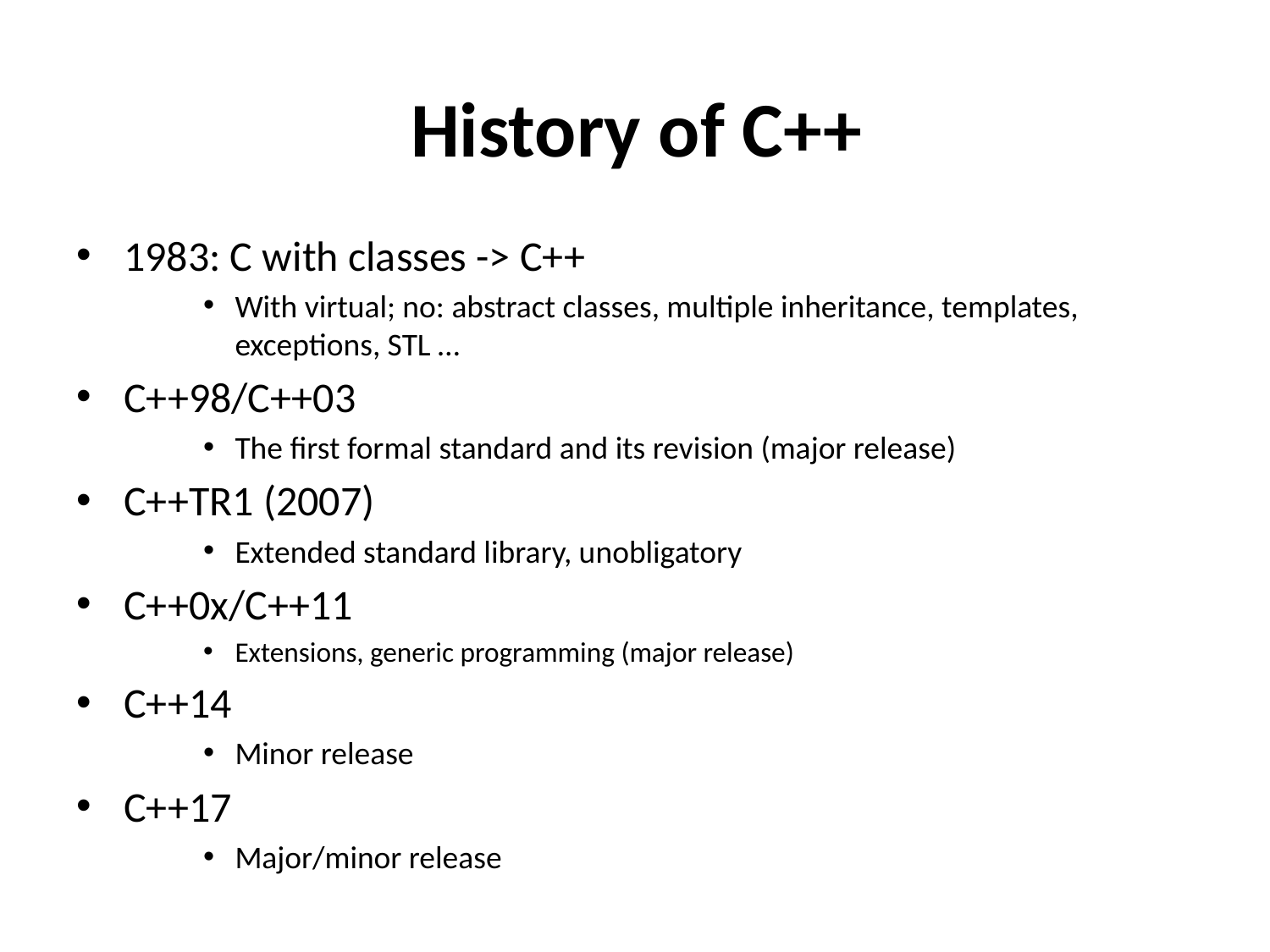

# History of C++
1983: C with classes -> C++
With virtual; no: abstract classes, multiple inheritance, templates, exceptions, STL …
C++98/C++03
The first formal standard and its revision (major release)
C++TR1 (2007)
Extended standard library, unobligatory
C++0x/C++11
Extensions, generic programming (major release)
C++14
Minor release
C++17
Major/minor release